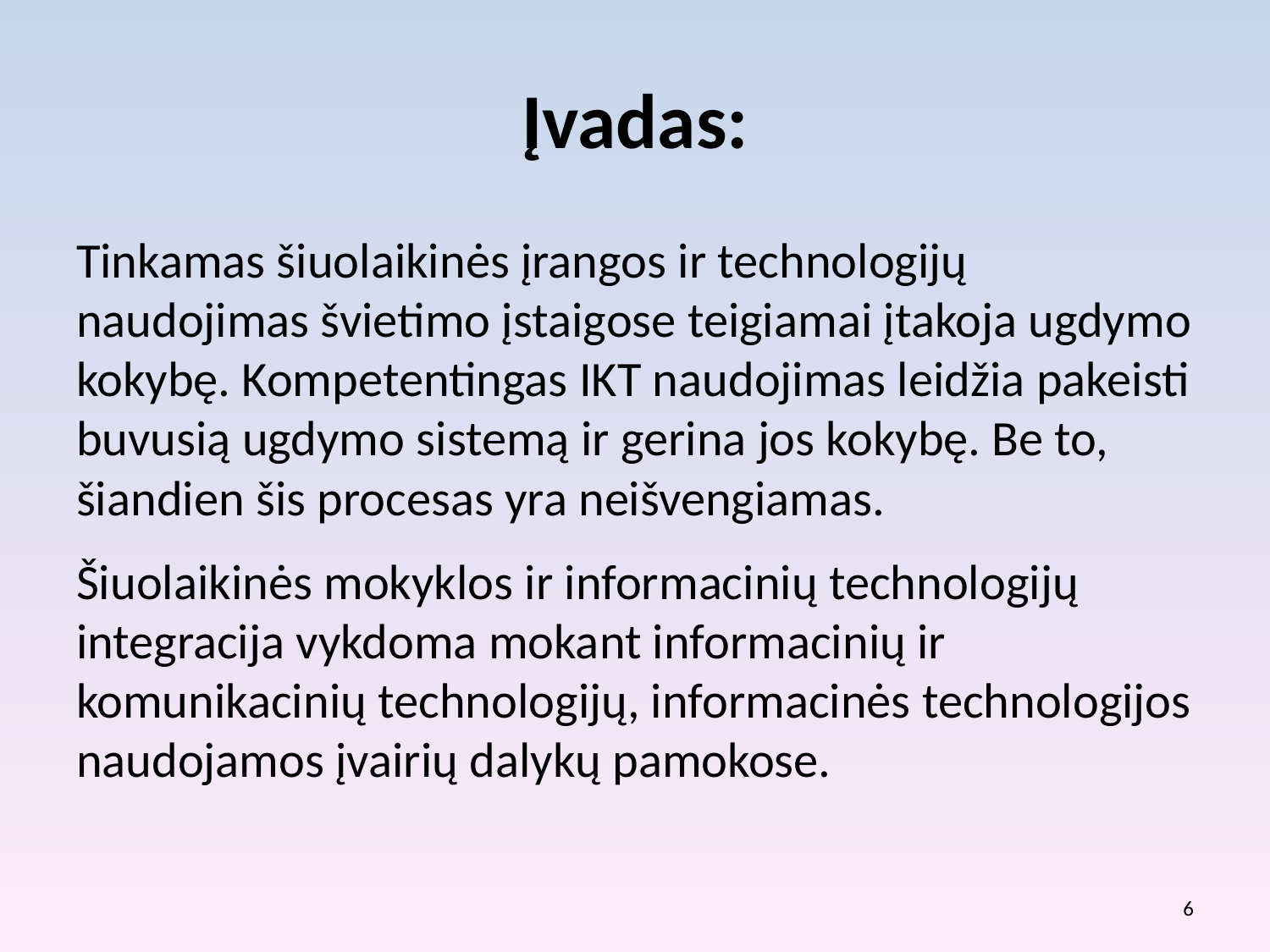

# Įvadas:
Tinkamas šiuolaikinės įrangos ir technologijų naudojimas švietimo įstaigose teigiamai įtakoja ugdymo kokybę. Kompetentingas IKT naudojimas leidžia pakeisti buvusią ugdymo sistemą ir gerina jos kokybę. Be to, šiandien šis procesas yra neišvengiamas.
Šiuolaikinės mokyklos ir informacinių technologijų integracija vykdoma mokant informacinių ir komunikacinių technologijų, informacinės technologijos naudojamos įvairių dalykų pamokose.

6